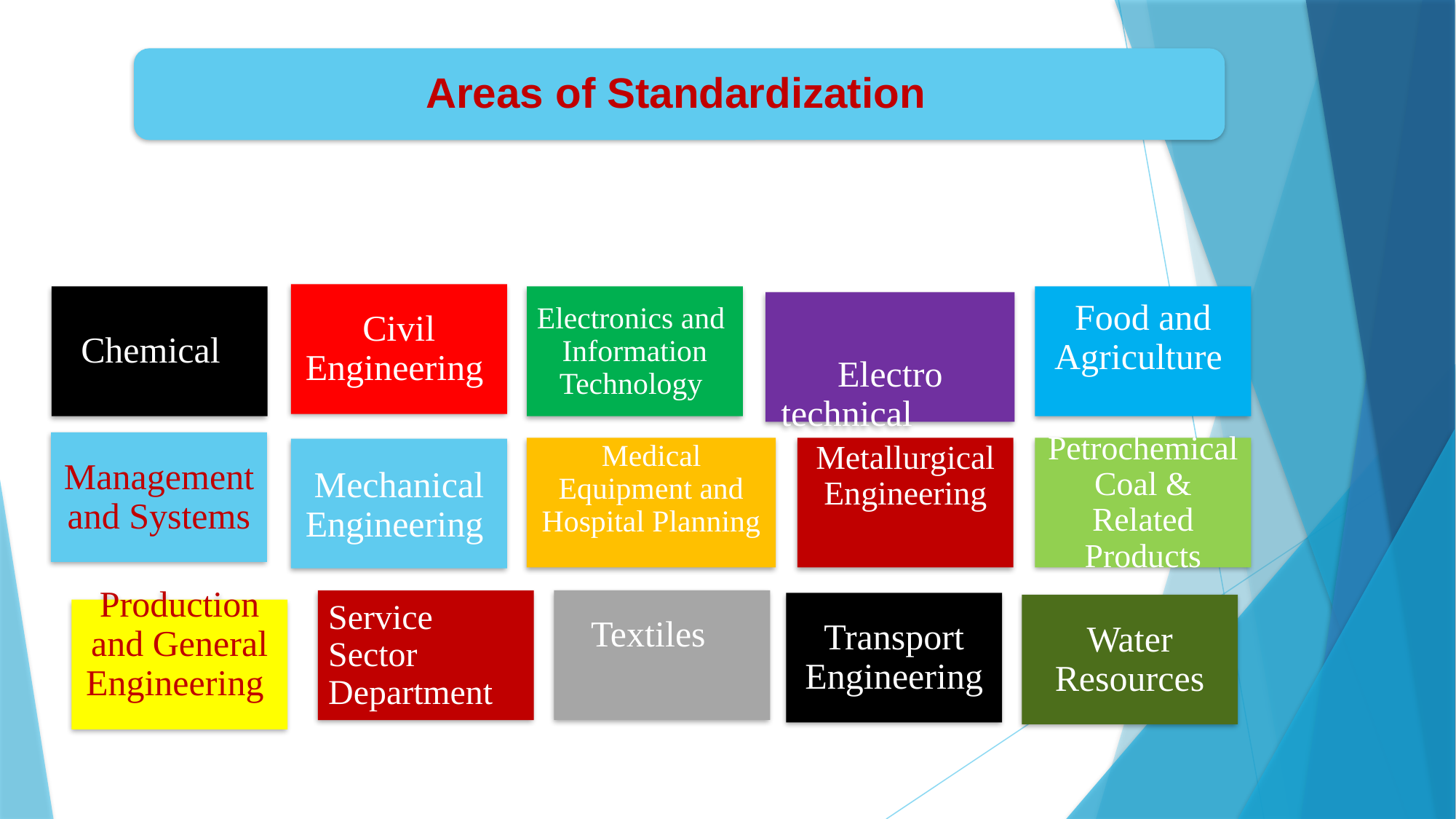

Areas of Standardization

Chemical
Civil Engineering
Electronics and  Information Technology

Electro technical
Food and Agriculture
Management and Systems

Mechanical Engineering
Medical Equipment and Hospital Planning
Metallurgical Engineering
PetrochemicalCoal & Related Products
Production and General Engineering

Textiles
Transport Engineering
Water Resources
Service Sector Department